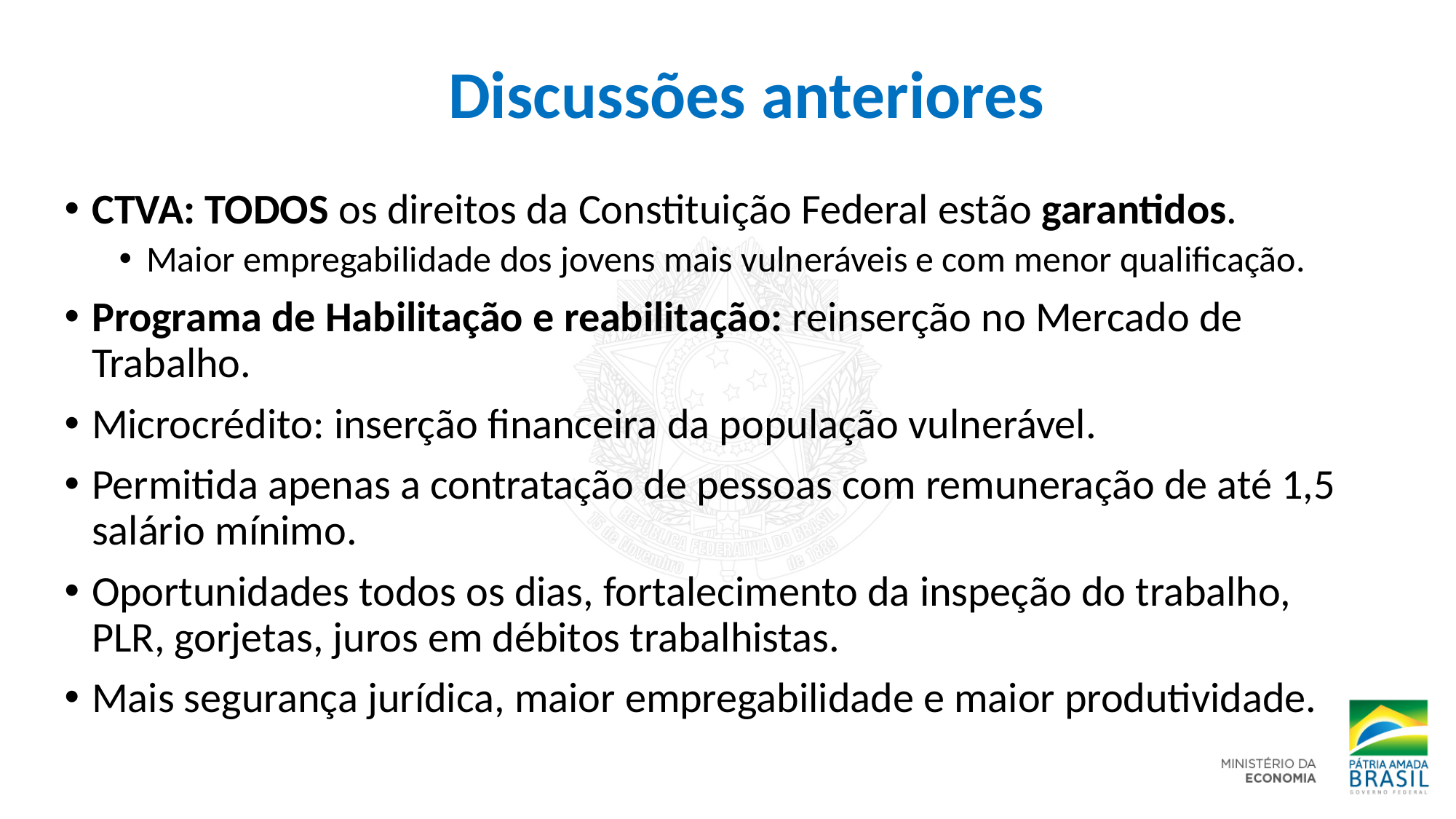

# Discussões anteriores
CTVA: TODOS os direitos da Constituição Federal estão garantidos.
Maior empregabilidade dos jovens mais vulneráveis e com menor qualificação.
Programa de Habilitação e reabilitação: reinserção no Mercado de Trabalho.
Microcrédito: inserção financeira da população vulnerável.
Permitida apenas a contratação de pessoas com remuneração de até 1,5 salário mínimo.
Oportunidades todos os dias, fortalecimento da inspeção do trabalho, PLR, gorjetas, juros em débitos trabalhistas.
Mais segurança jurídica, maior empregabilidade e maior produtividade.